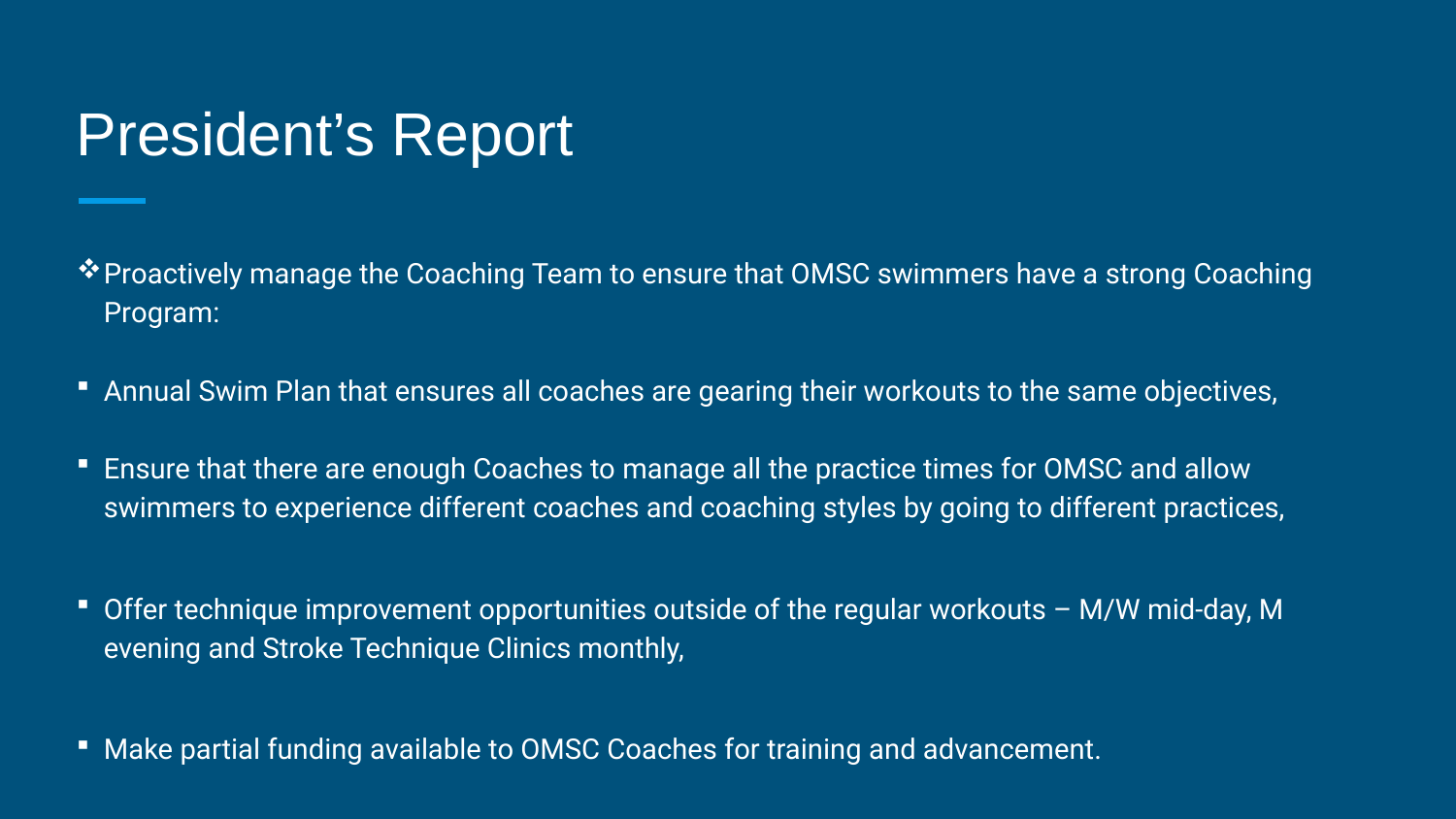

# President’s Report
Proactively manage the Coaching Team to ensure that OMSC swimmers have a strong Coaching Program:

Annual Swim Plan that ensures all coaches are gearing their workouts to the same objectives,

Ensure that there are enough Coaches to manage all the practice times for OMSC and allow    swimmers to experience different coaches and coaching styles by going to different practices,

Offer technique improvement opportunities outside of the regular workouts – M/W mid-day, M evening and Stroke Technique Clinics monthly,

Make partial funding available to OMSC Coaches for training and advancement.